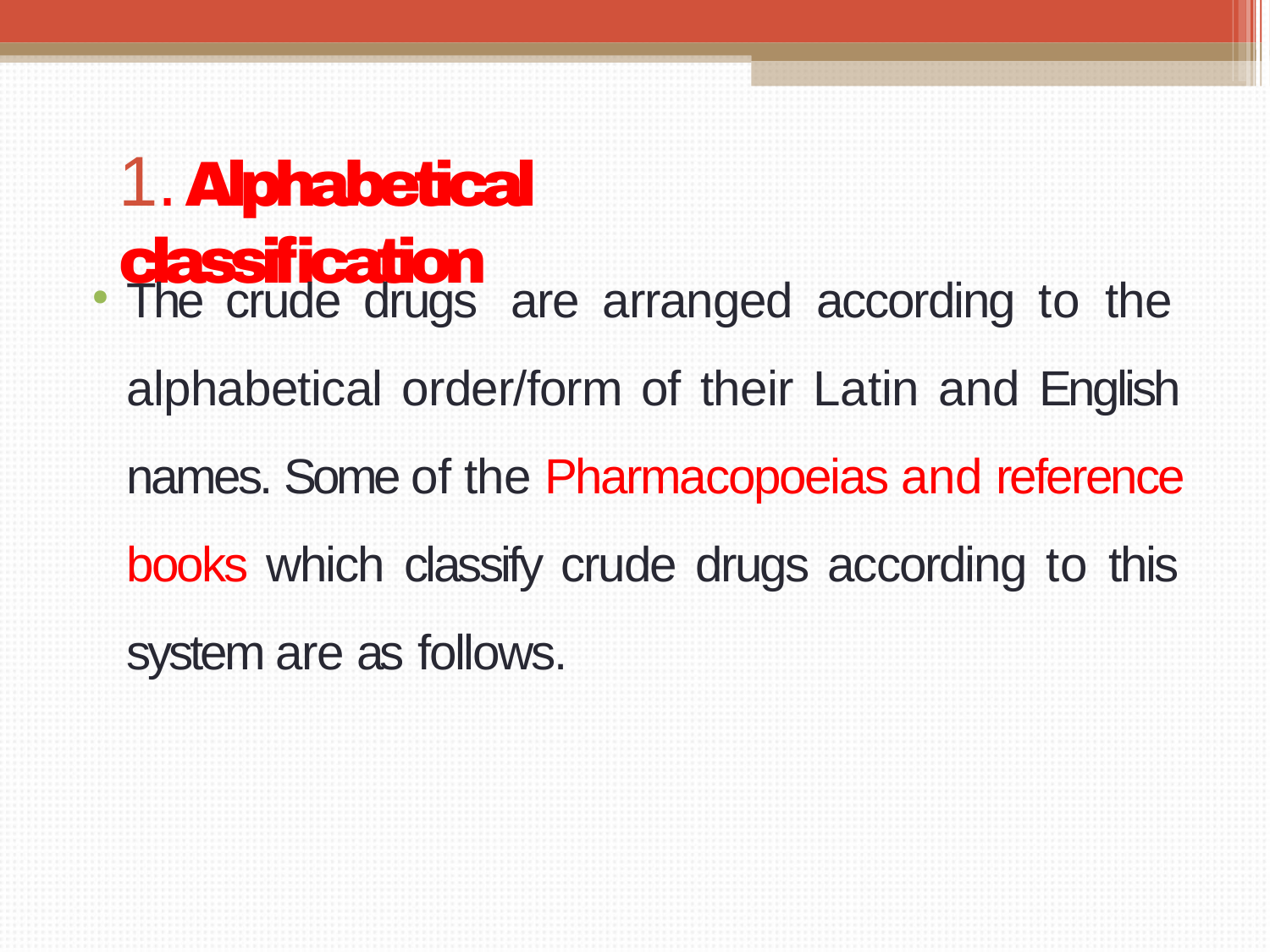

# 1. Alphabetical classification
The crude drugs are arranged according to the  alphabetical order/form of their Latin and English  names. Some of the Pharmacopoeias and reference  books which classify crude drugs according to this  system are as follows.